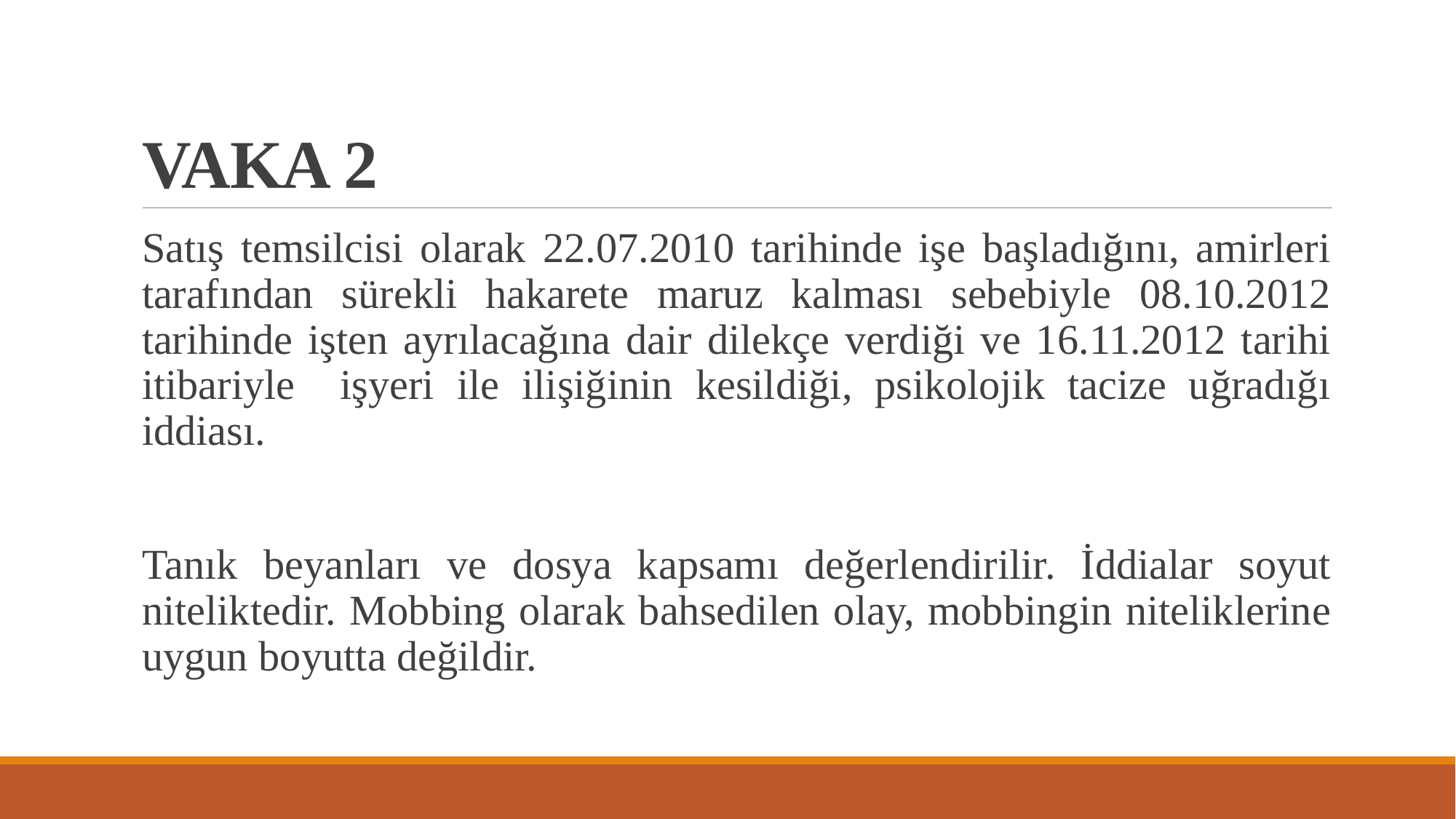

# VAKA 2
Satış temsilcisi olarak 22.07.2010 tarihinde işe başladığını, amirleri tarafından sürekli hakarete maruz kalması sebebiyle 08.10.2012 tarihinde işten ayrılacağına dair dilekçe verdiği ve 16.11.2012 tarihi itibariyle  işyeri ile ilişiğinin kesildiği, psikolojik tacize uğradığı iddiası.

Tanık beyanları ve dosya kapsamı değerlendirilir. İddialar soyut niteliktedir. Mobbing olarak bahsedilen olay, mobbingin niteliklerine uygun boyutta değildir.